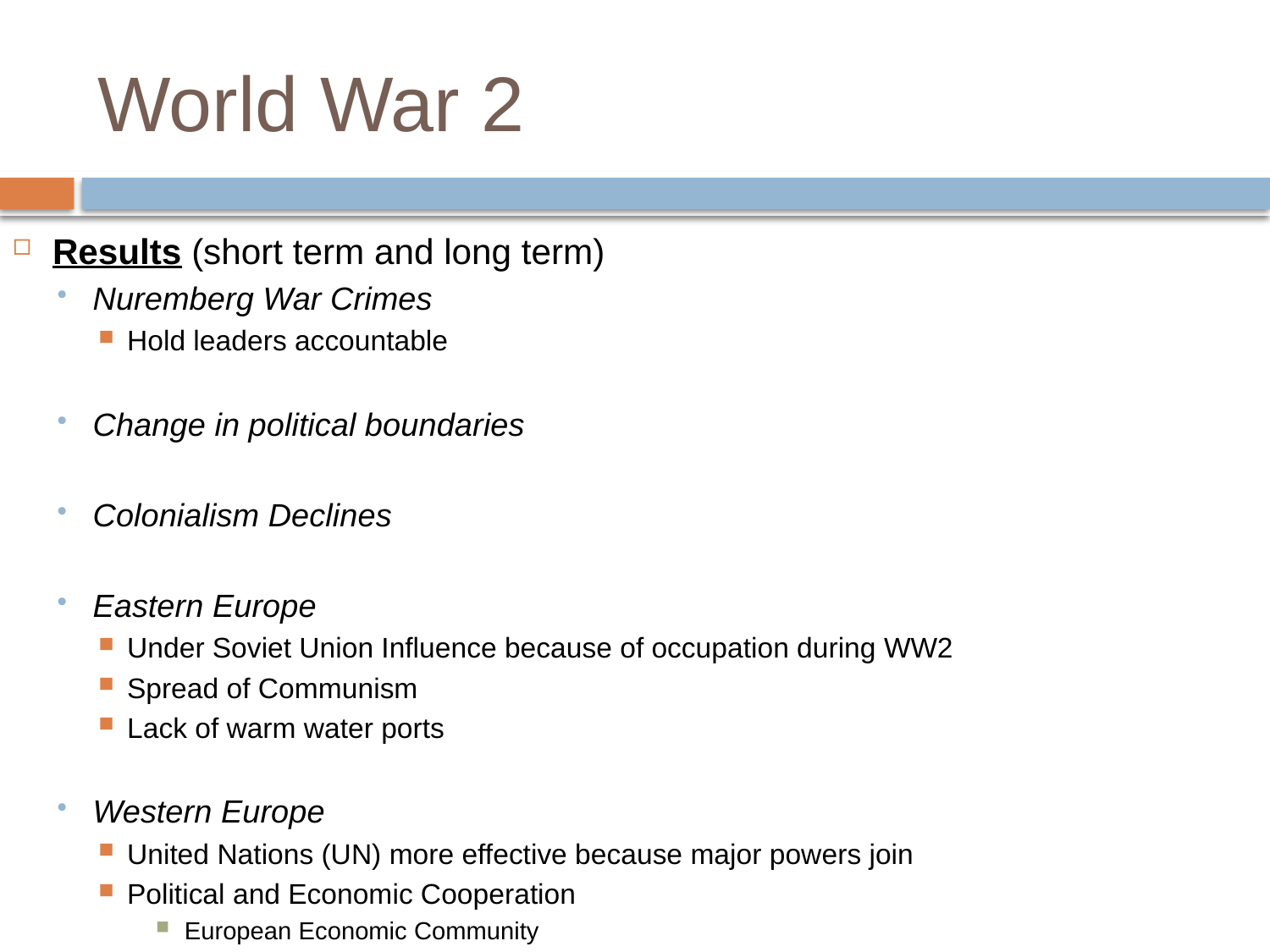

# World War 2
Results (short term and long term)
Nuremberg War Crimes
Hold leaders accountable

Change in political boundaries

Colonialism Declines

Eastern Europe
Under Soviet Union Influence because of occupation during WW2
Spread of Communism
Lack of warm water ports

Western Europe
United Nations (UN) more effective because major powers join
Political and Economic Cooperation
European Economic Community